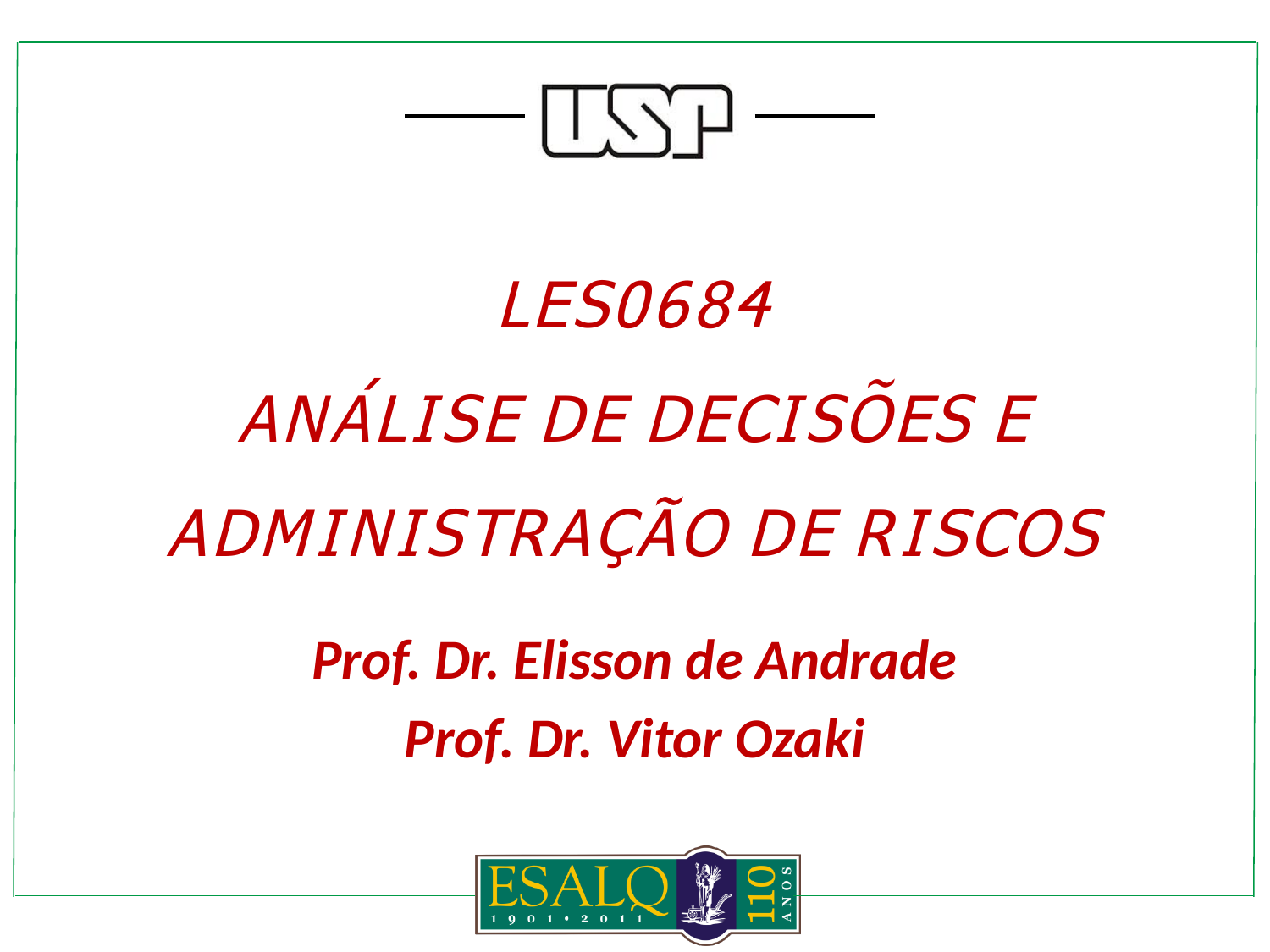

# LES0684 Análise de Decisões e Administração de Riscos
Prof. Dr. Elisson de Andrade
Prof. Dr. Vitor Ozaki